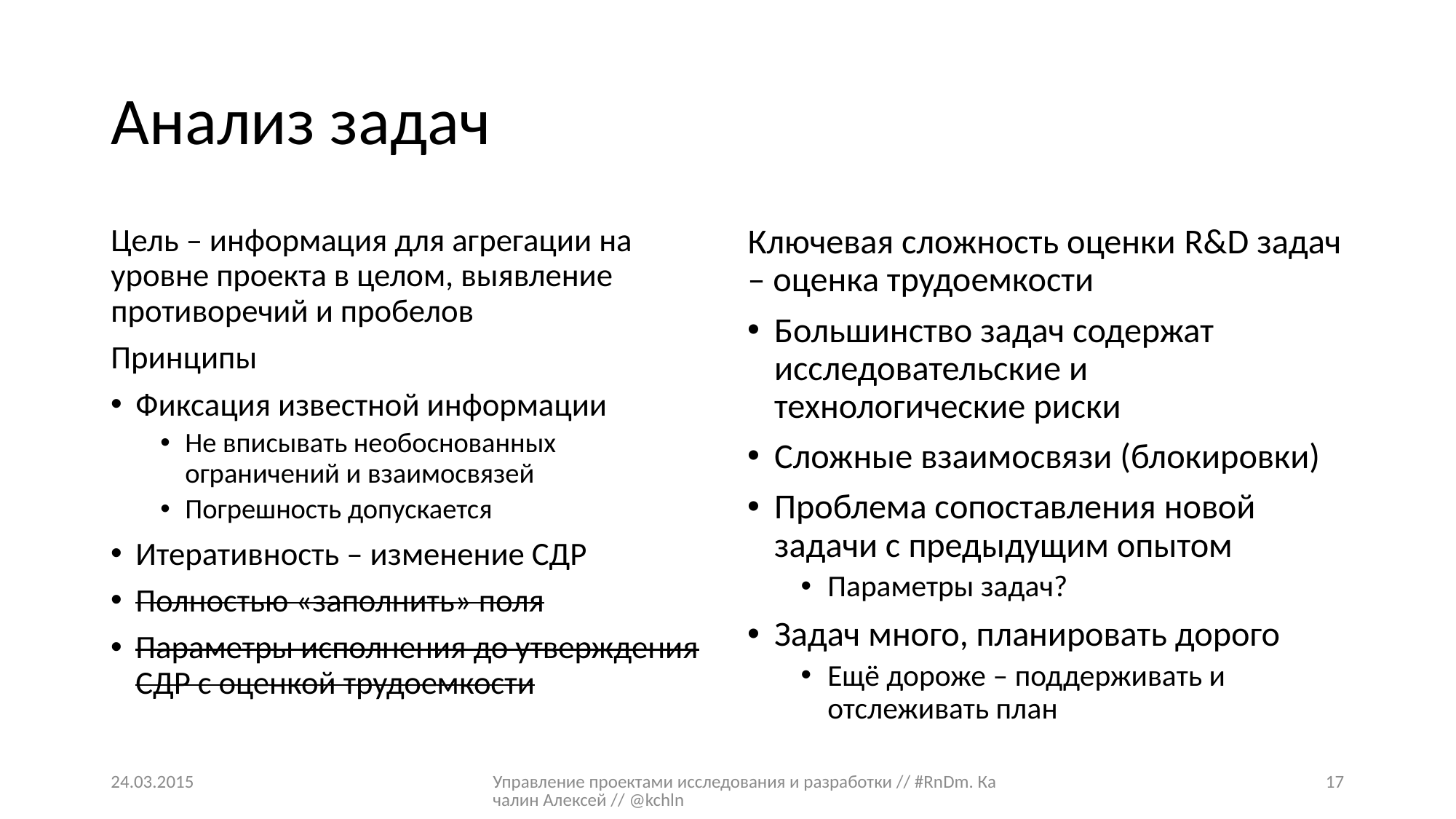

# Анализ задач
Цель – информация для агрегации на уровне проекта в целом, выявление противоречий и пробелов
Принципы
Фиксация известной информации
Не вписывать необоснованных ограничений и взаимосвязей
Погрешность допускается
Итеративность – изменение СДР
Полностью «заполнить» поля
Параметры исполнения до утверждения СДР с оценкой трудоемкости

Ключевая сложность оценки R&D задач – оценка трудоемкости
Большинство задач содержат исследовательские и технологические риски
Сложные взаимосвязи (блокировки)
Проблема сопоставления новой задачи с предыдущим опытом
Параметры задач?
Задач много, планировать дорого
Ещё дороже – поддерживать и отслеживать план

24.03.2015
Управление проектами исследования и разработки // #RnDm. Качалин Алексей // @kchln
17